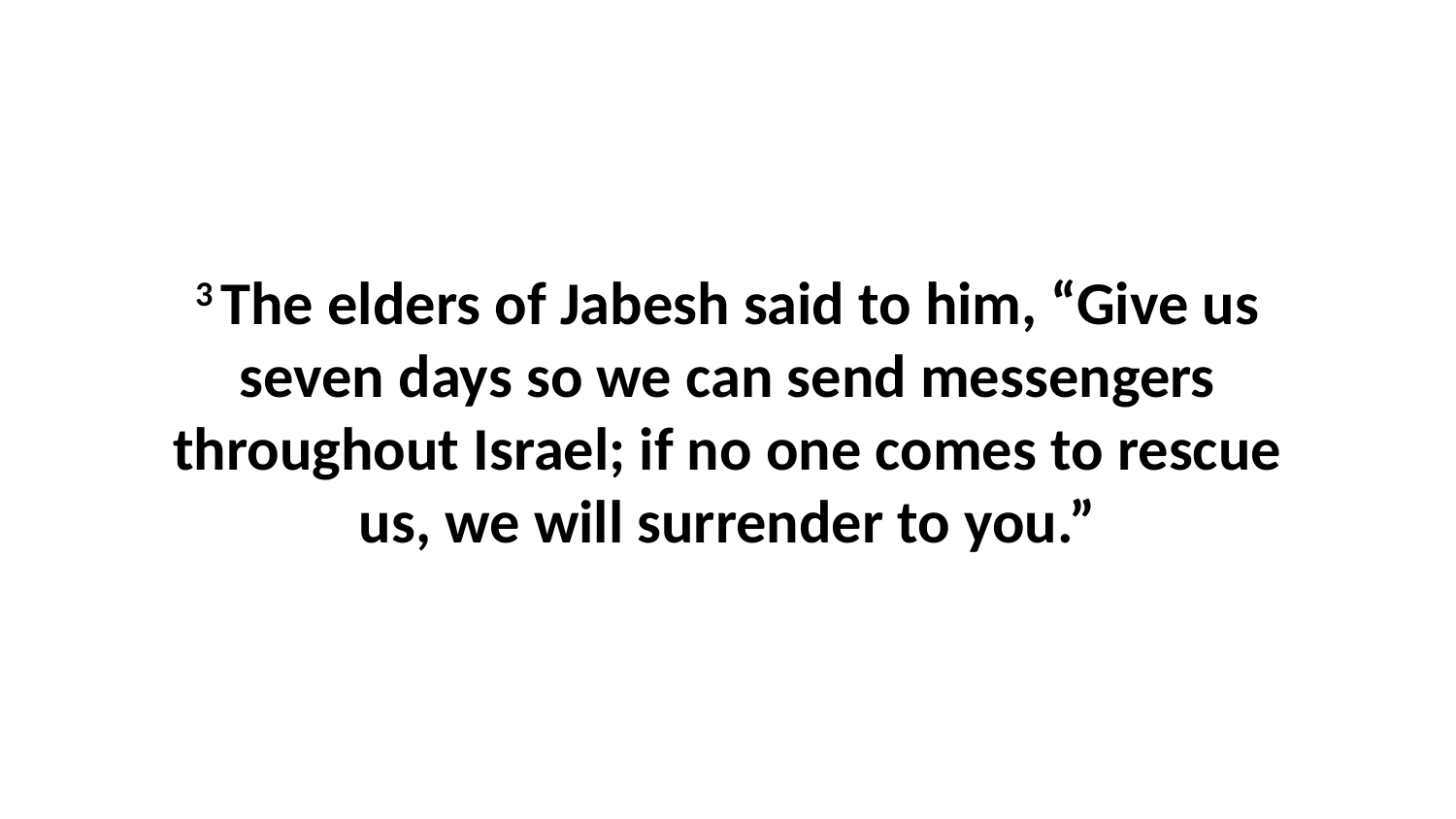

3 The elders of Jabesh said to him, “Give us seven days so we can send messengers throughout Israel; if no one comes to rescue us, we will surrender to you.”